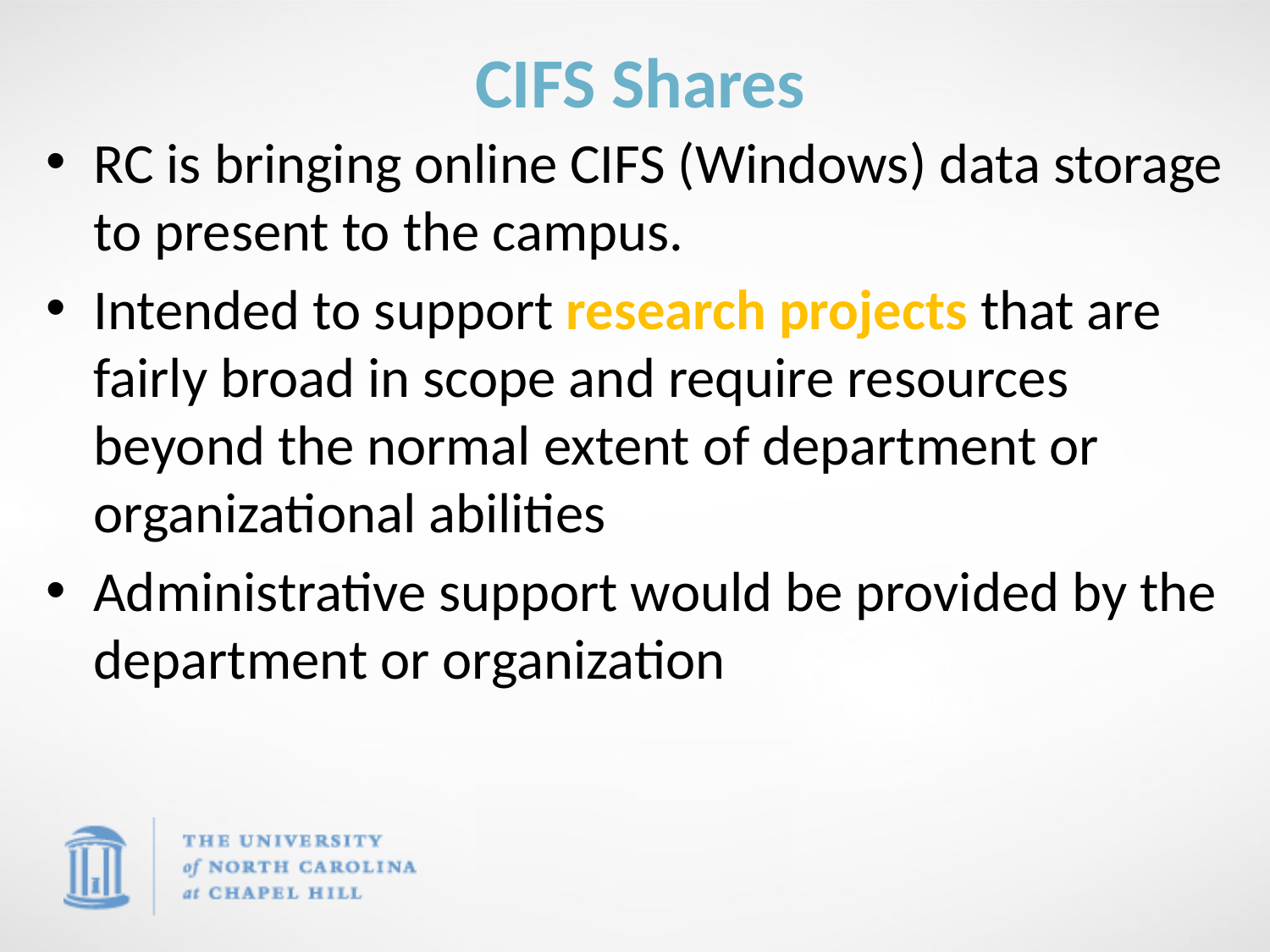

# CIFS Shares
RC is bringing online CIFS (Windows) data storage to present to the campus.
Intended to support research projects that are fairly broad in scope and require resources beyond the normal extent of department or organizational abilities
Administrative support would be provided by the department or organization